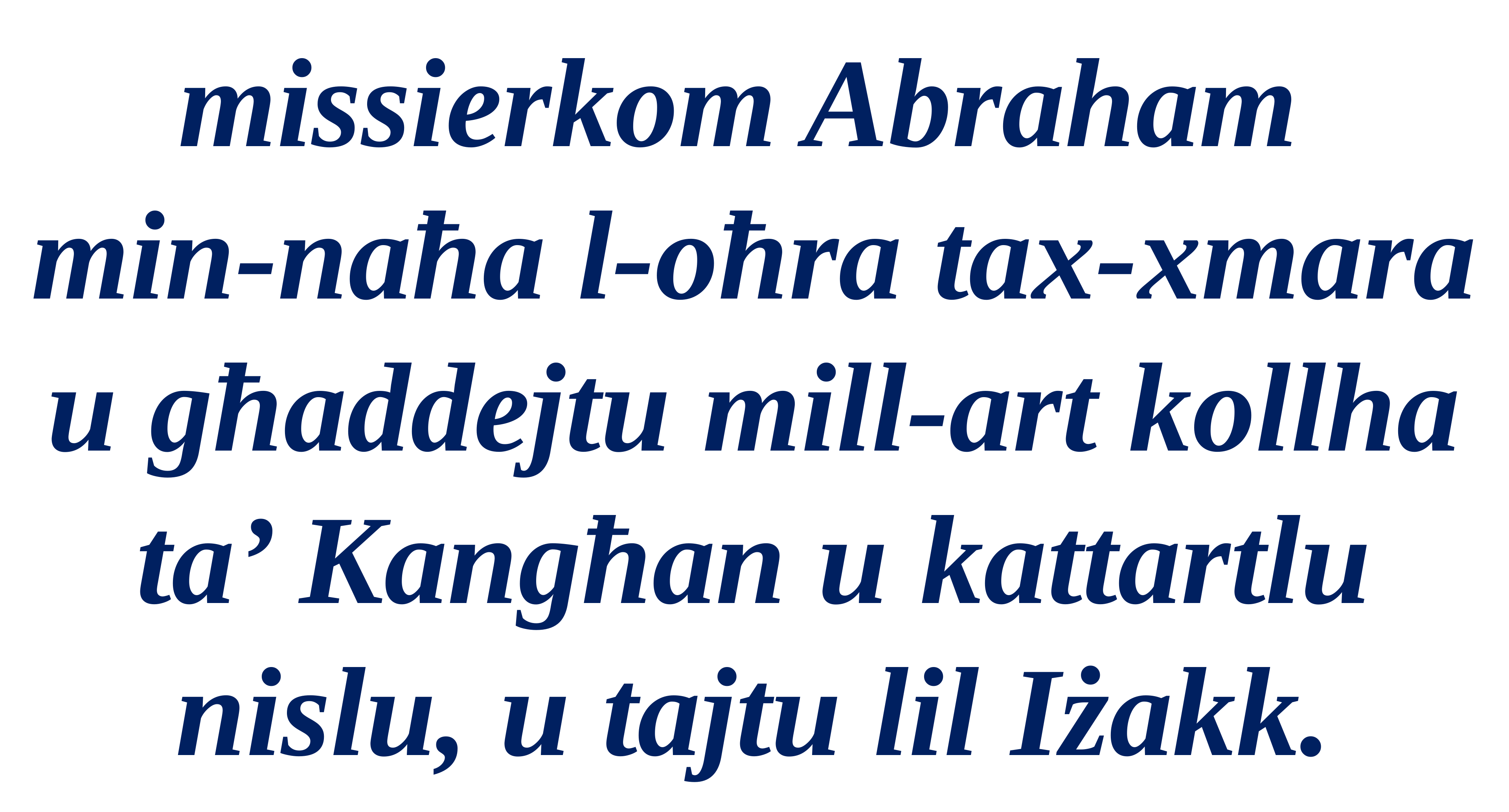

missierkom Abraham
min-naħa l-oħra tax-xmara u għaddejtu mill-art kollha ta’ Kangħan u kattartlu nislu, u tajtu lil Iżakk.